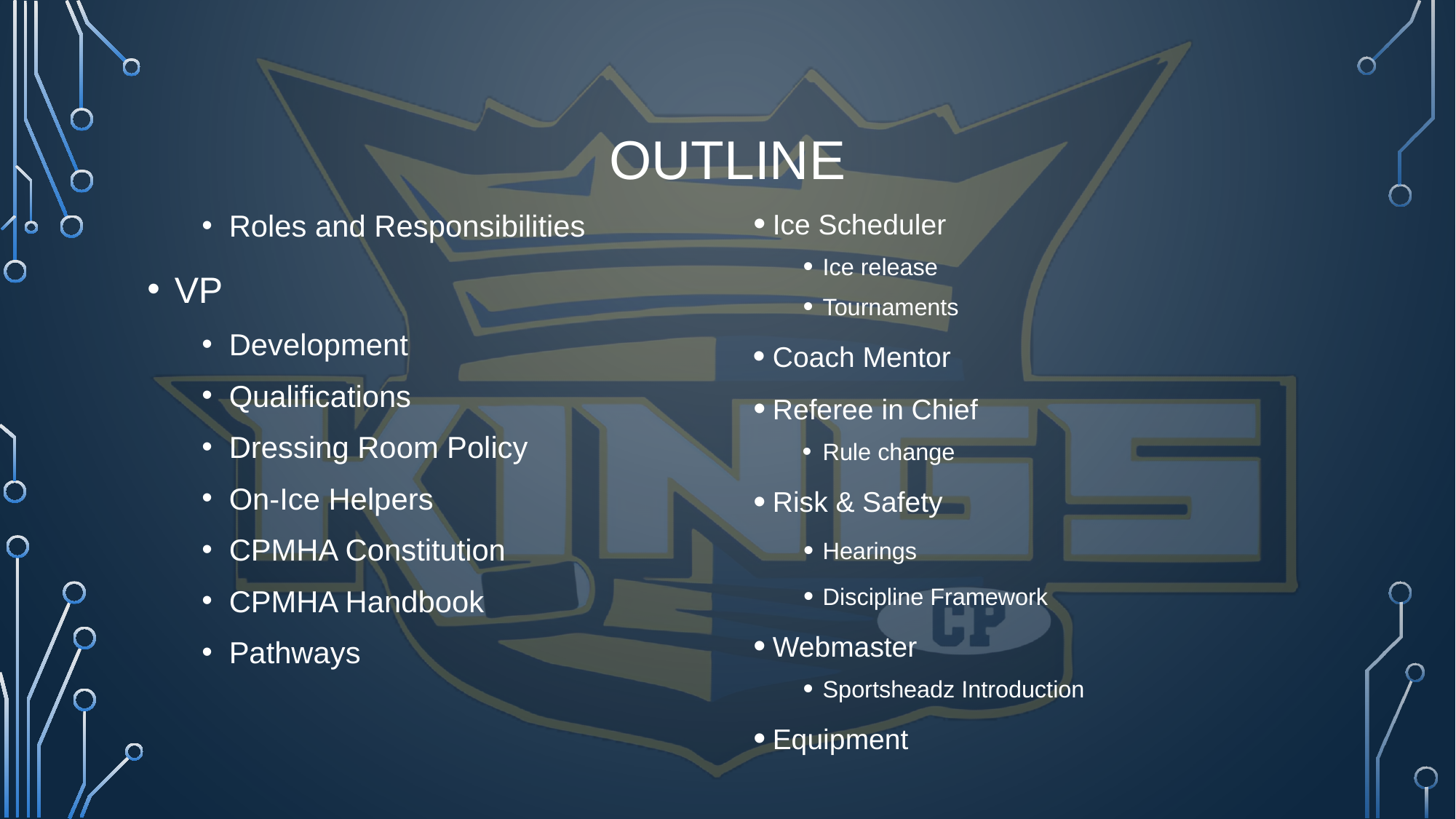

# OUTLINE
Roles and Responsibilities
VP
Development
Qualifications
Dressing Room Policy
On-Ice Helpers
CPMHA Constitution
CPMHA Handbook
Pathways

Ice Scheduler
Ice release
Tournaments
Coach Mentor
Referee in Chief
Rule change
Risk & Safety
Hearings
Discipline Framework
Webmaster
Sportsheadz Introduction
Equipment